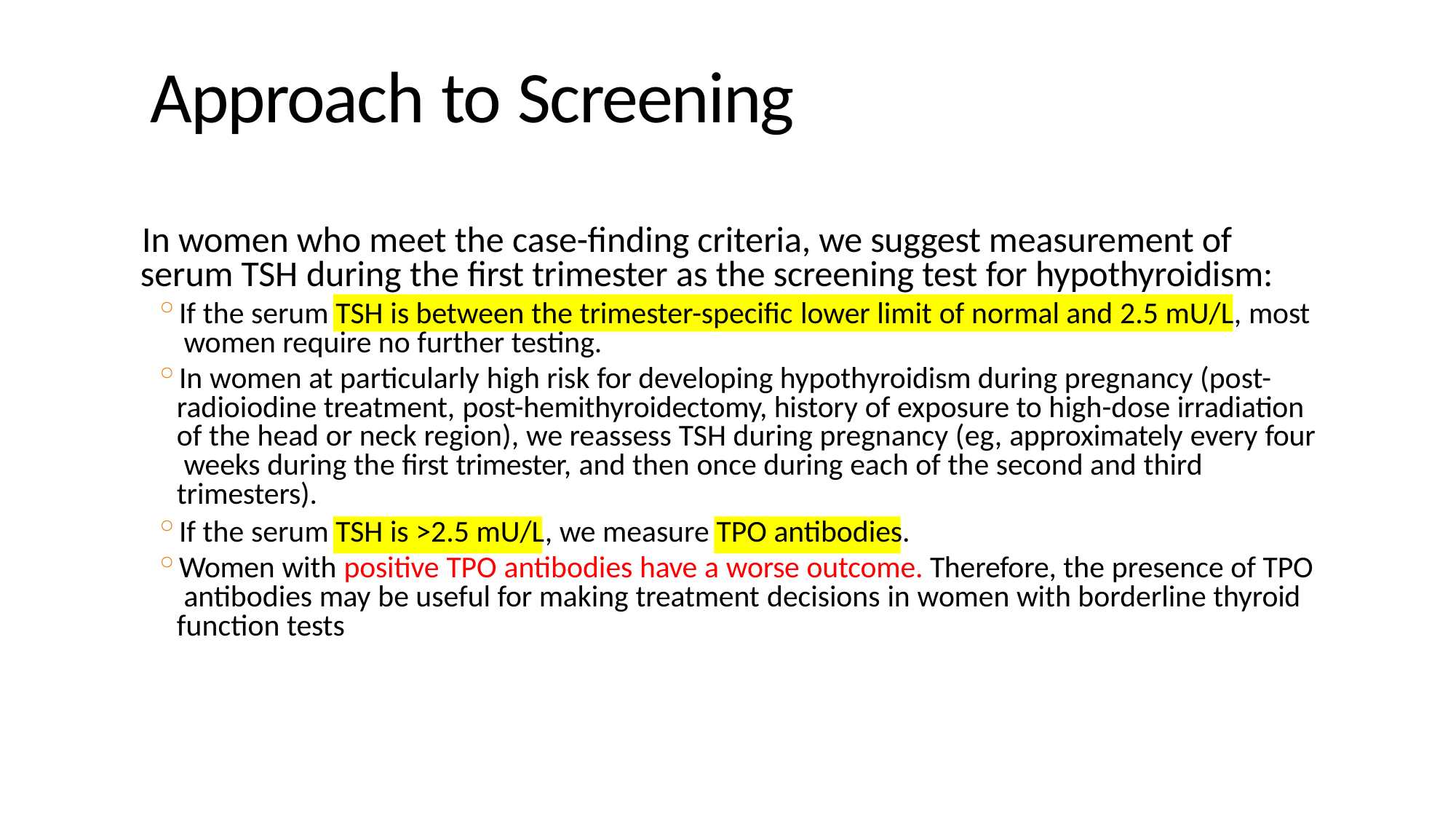

# Approach to Screening
In women who meet the case-finding criteria, we suggest measurement of  serum TSH during the first trimester as the screening test for hypothyroidism:
If the serum TSH is between the trimester-specific lower limit of normal and 2.5 mU/L, most  women require no further testing.
In women at particularly high risk for developing hypothyroidism during pregnancy (post-  radioiodine treatment, post-hemithyroidectomy, history of exposure to high-dose irradiation  of the head or neck region), we reassess TSH during pregnancy (eg, approximately every four  weeks during the first trimester, and then once during each of the second and third  trimesters).
If the serum TSH is >2.5 mU/L, we measure TPO antibodies.
Women with positive TPO antibodies have a worse outcome. Therefore, the presence of TPO  antibodies may be useful for making treatment decisions in women with borderline thyroid  function tests